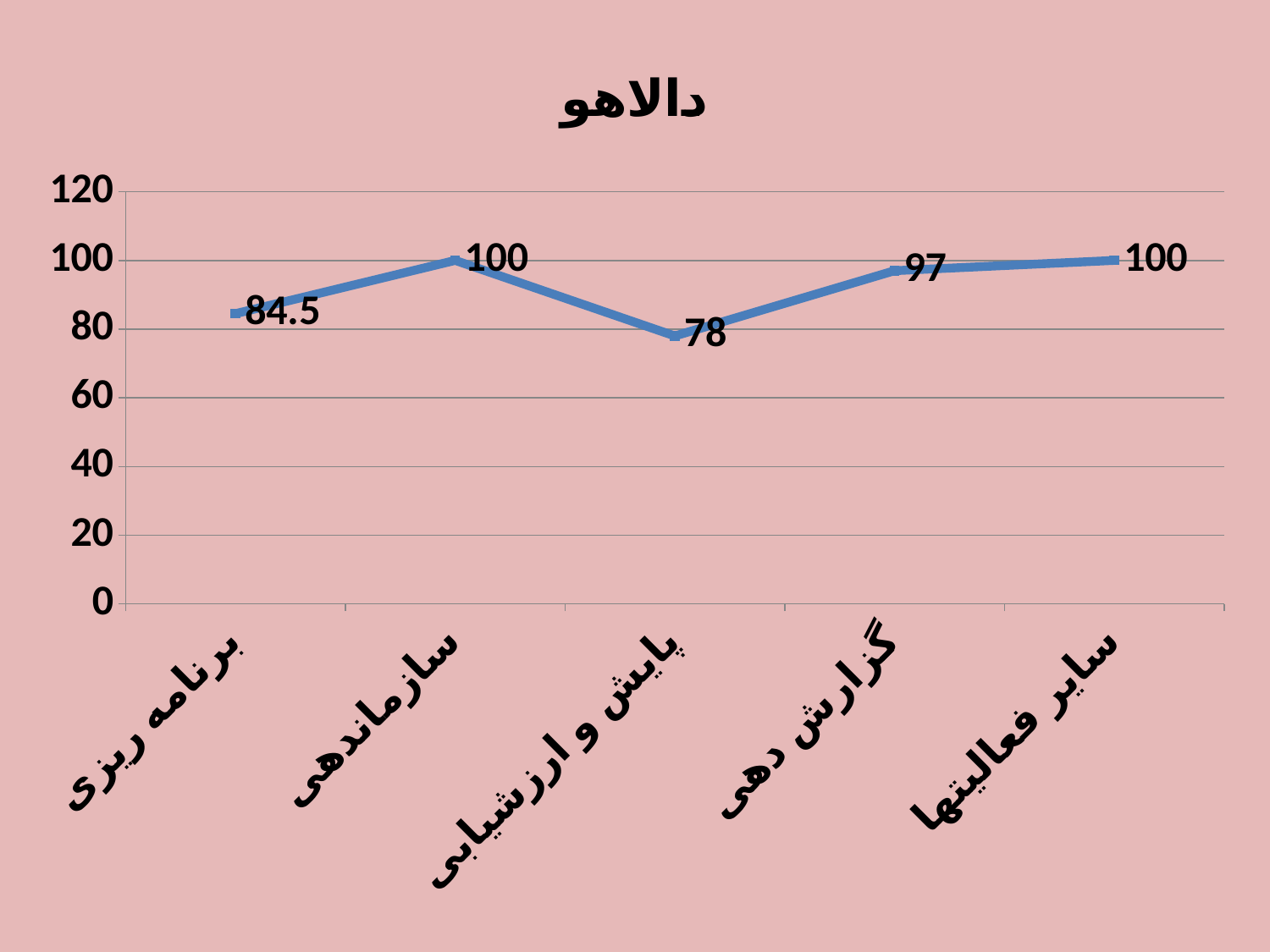

### Chart:

| Category | دالاهو |
|---|---|
| برنامه ریزی | 84.5 |
| سازماندهی | 100.0 |
| پایش و ارزشیابی | 78.0 |
| گزارش دهی | 97.0 |
| سایر فعالیتها | 100.0 |